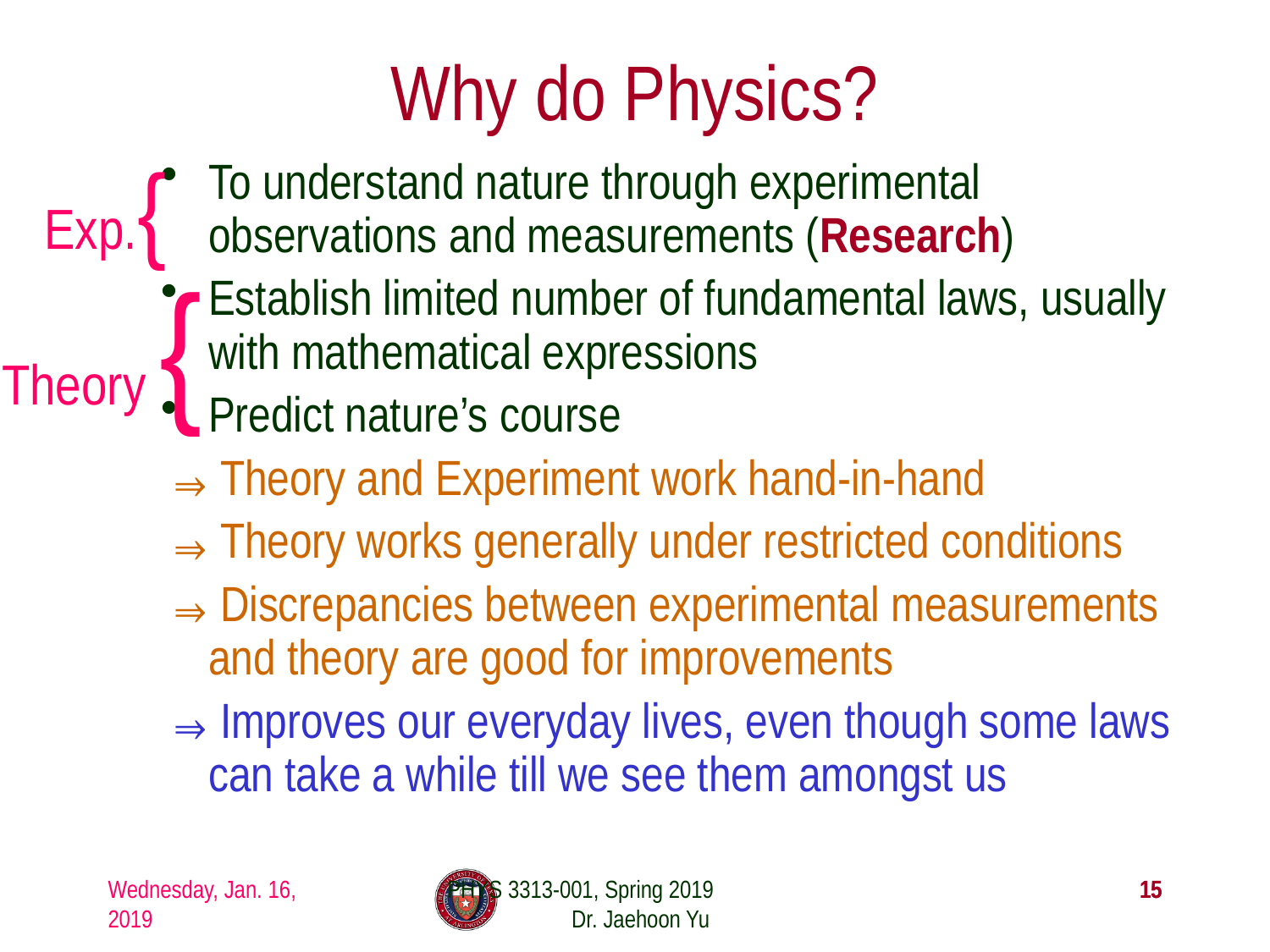

# Why do Physics?
Exp.{
To understand nature through experimental observations and measurements (Research)
Establish limited number of fundamental laws, usually with mathematical expressions
Predict nature’s course
Theory and Experiment work hand-in-hand
Theory works generally under restricted conditions
Discrepancies between experimental measurements and theory are good for improvements
Improves our everyday lives, even though some laws can take a while till we see them amongst us
Theory {
Wednesday, Jan. 16, 2019
PHYS 3313-001, Spring 2019                      Dr. Jaehoon Yu
15
15